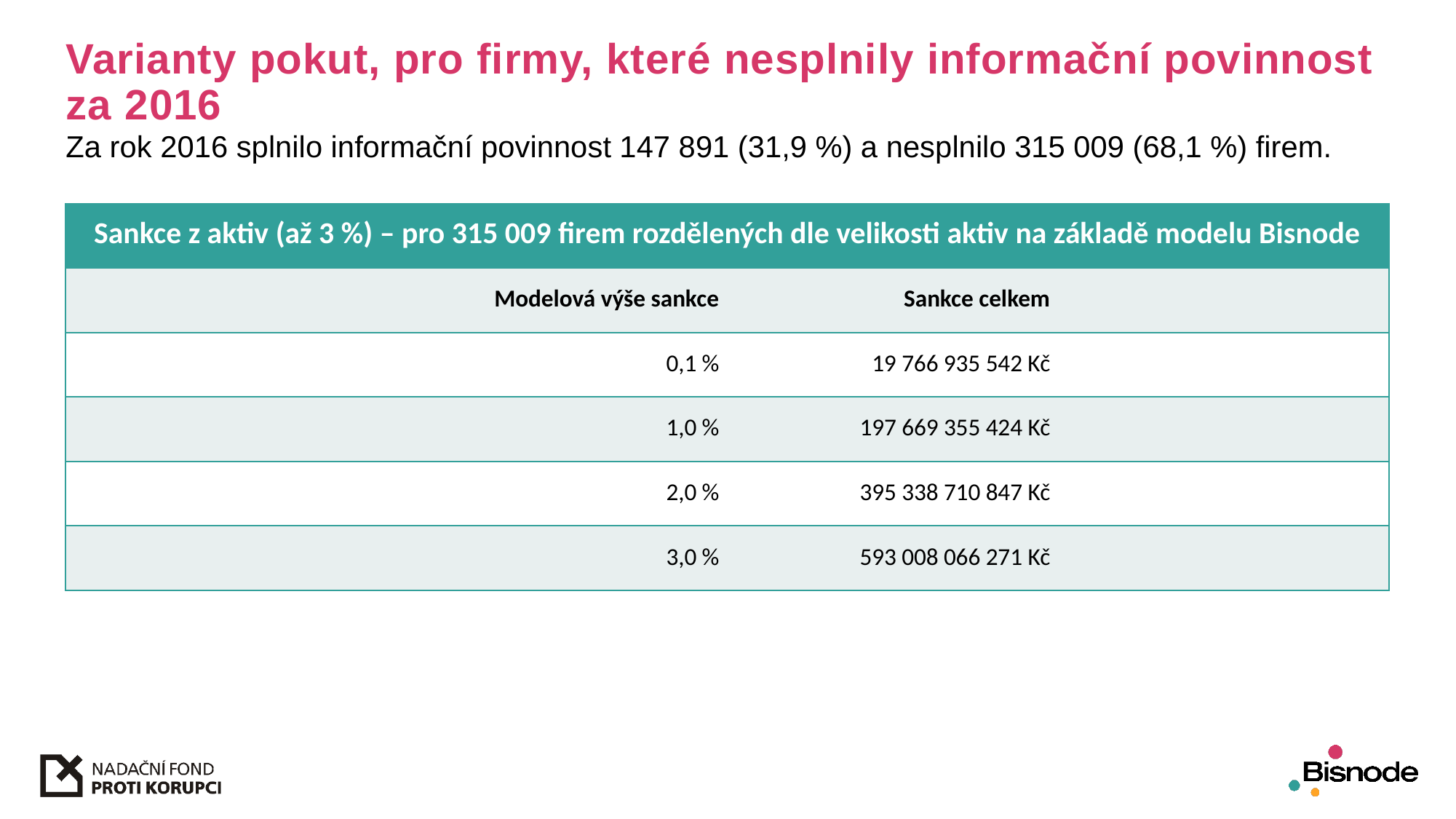

# Varianty pokut, pro firmy, které nesplnily informační povinnost za 2016
Za rok 2016 splnilo informační povinnost 147 891 (31,9 %) a nesplnilo 315 009 (68,1 %) firem.
| Sankce z aktiv (až 3 %) – pro 315 009 firem rozdělených dle velikosti aktiv na základě modelu Bisnode |  |  |  |
| --- | --- | --- | --- |
|  | Modelová výše sankce | Sankce celkem |  |
|  | 0,1 % | 19 766 935 542 Kč |  |
|  | 1,0 % | 197 669 355 424 Kč |  |
|  | 2,0 % | 395 338 710 847 Kč |  |
|  | 3,0 % | 593 008 066 271 Kč |  |